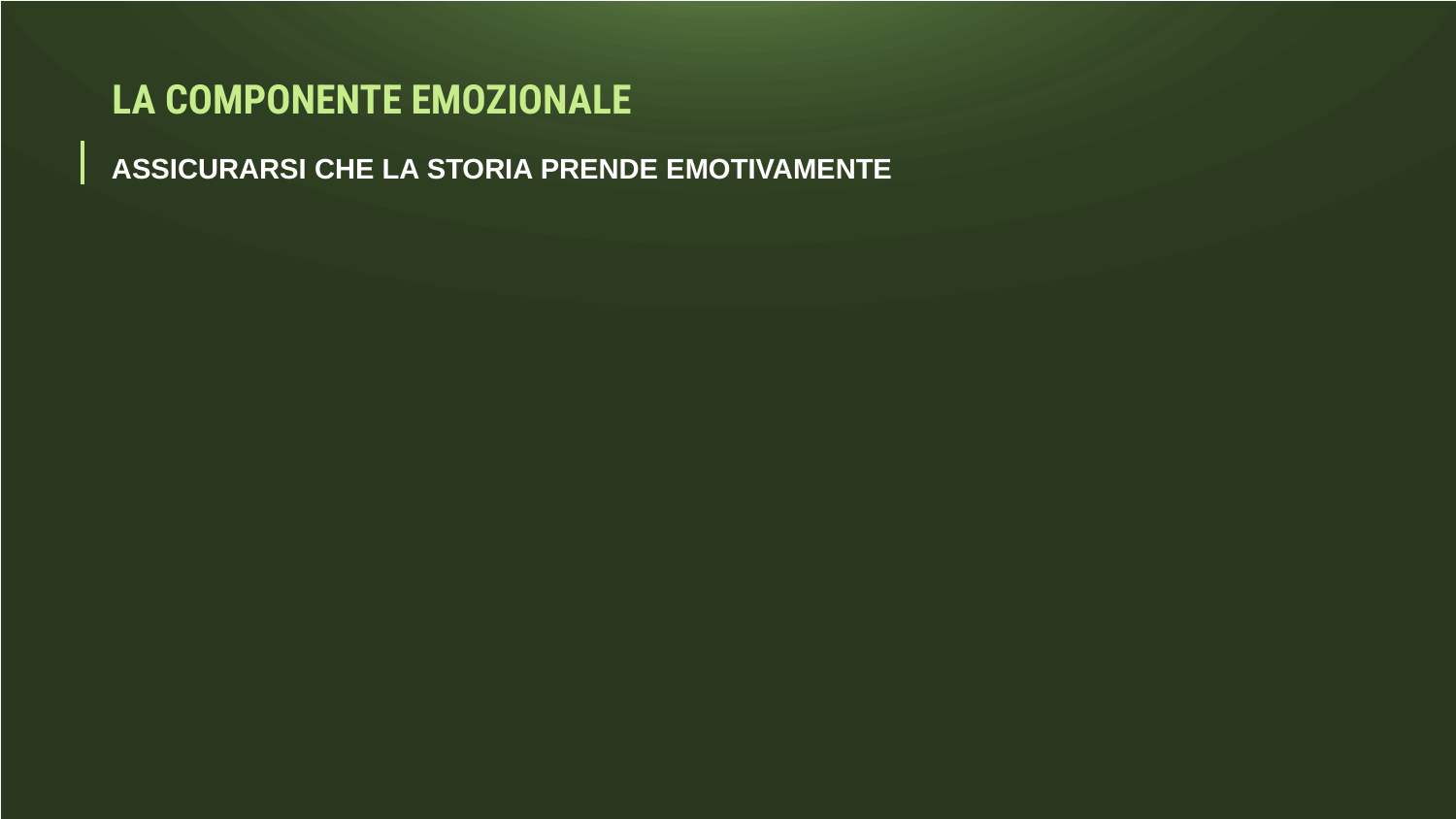

# LA COMPONENTE EMOZIONALE
ASSICURARSI CHE LA STORIA PRENDE EMOTIVAMENTE